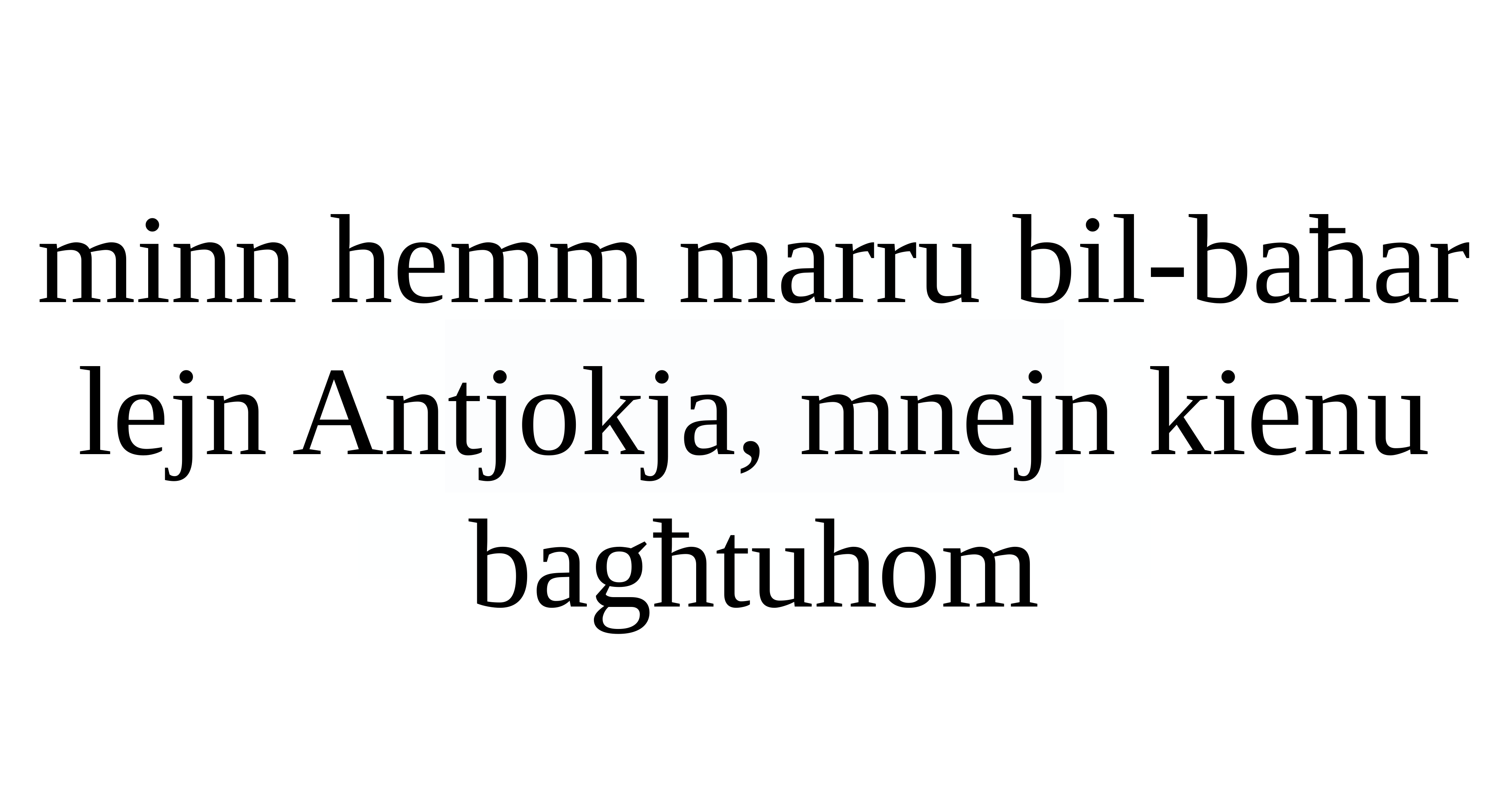

minn hemm marru bil-baħar lejn Antjokja, mnejn kienu bagħtuhom